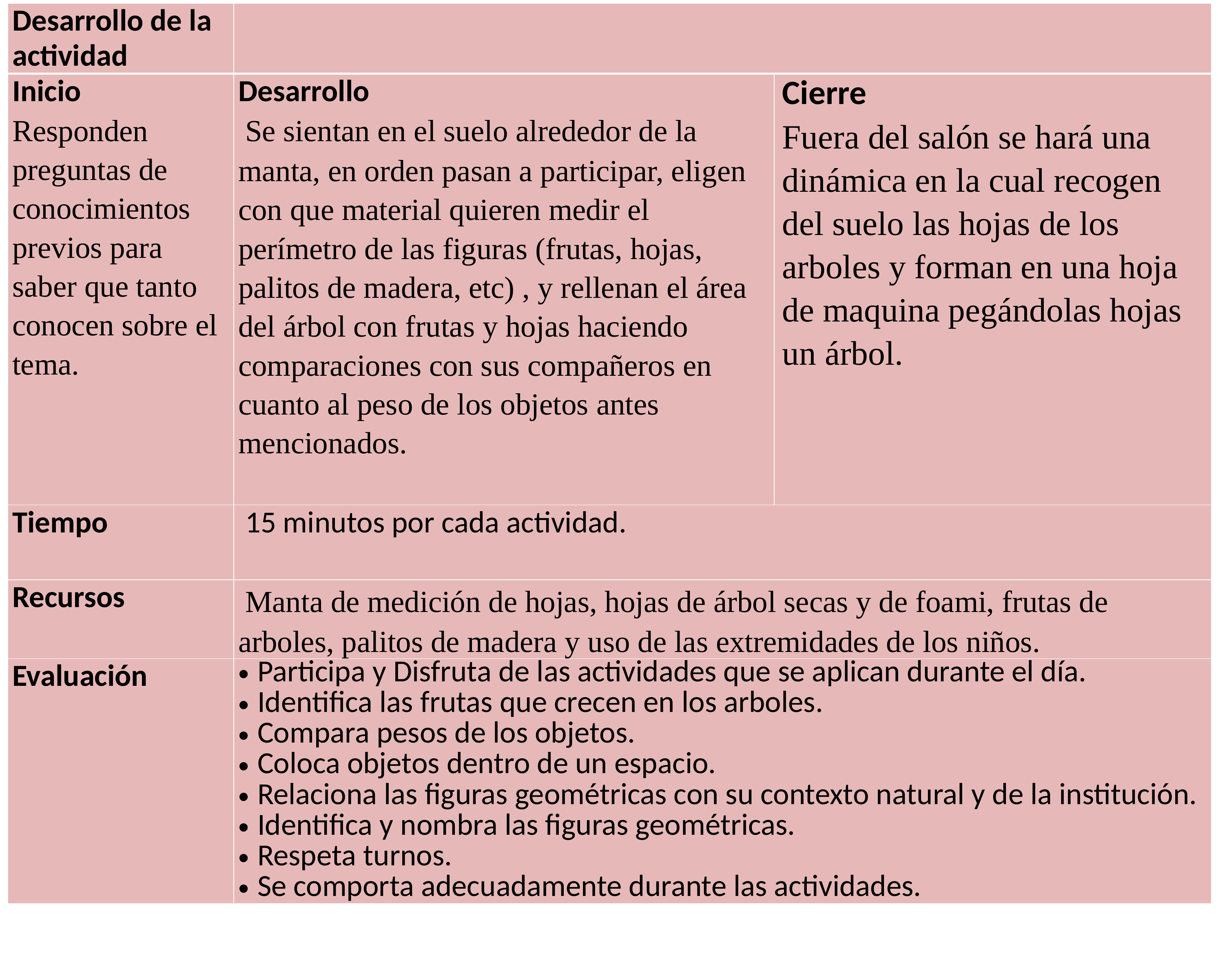

| Desarrollo de la actividad |  |  |
| --- | --- | --- |
| Inicio Responden preguntas de conocimientos previos para saber que tanto conocen sobre el tema. | Desarrollo  Se sientan en el suelo alrededor de la manta, en orden pasan a participar, eligen con que material quieren medir el perímetro de las figuras (frutas, hojas, palitos de madera, etc) , y rellenan el área del árbol con frutas y hojas haciendo comparaciones con sus compañeros en cuanto al peso de los objetos antes mencionados. | Cierre Fuera del salón se hará una dinámica en la cual recogen del suelo las hojas de los arboles y forman en una hoja de maquina pegándolas hojas un árbol. |
| Tiempo | 15 minutos por cada actividad. |  |
| Recursos | Manta de medición de hojas, hojas de árbol secas y de foami, frutas de arboles, palitos de madera y uso de las extremidades de los niños. |  |
| Evaluación | Participa y Disfruta de las actividades que se aplican durante el día. Identifica las frutas que crecen en los arboles. Compara pesos de los objetos. Coloca objetos dentro de un espacio. Relaciona las figuras geométricas con su contexto natural y de la institución. Identifica y nombra las figuras geométricas. Respeta turnos. Se comporta adecuadamente durante las actividades. |  |